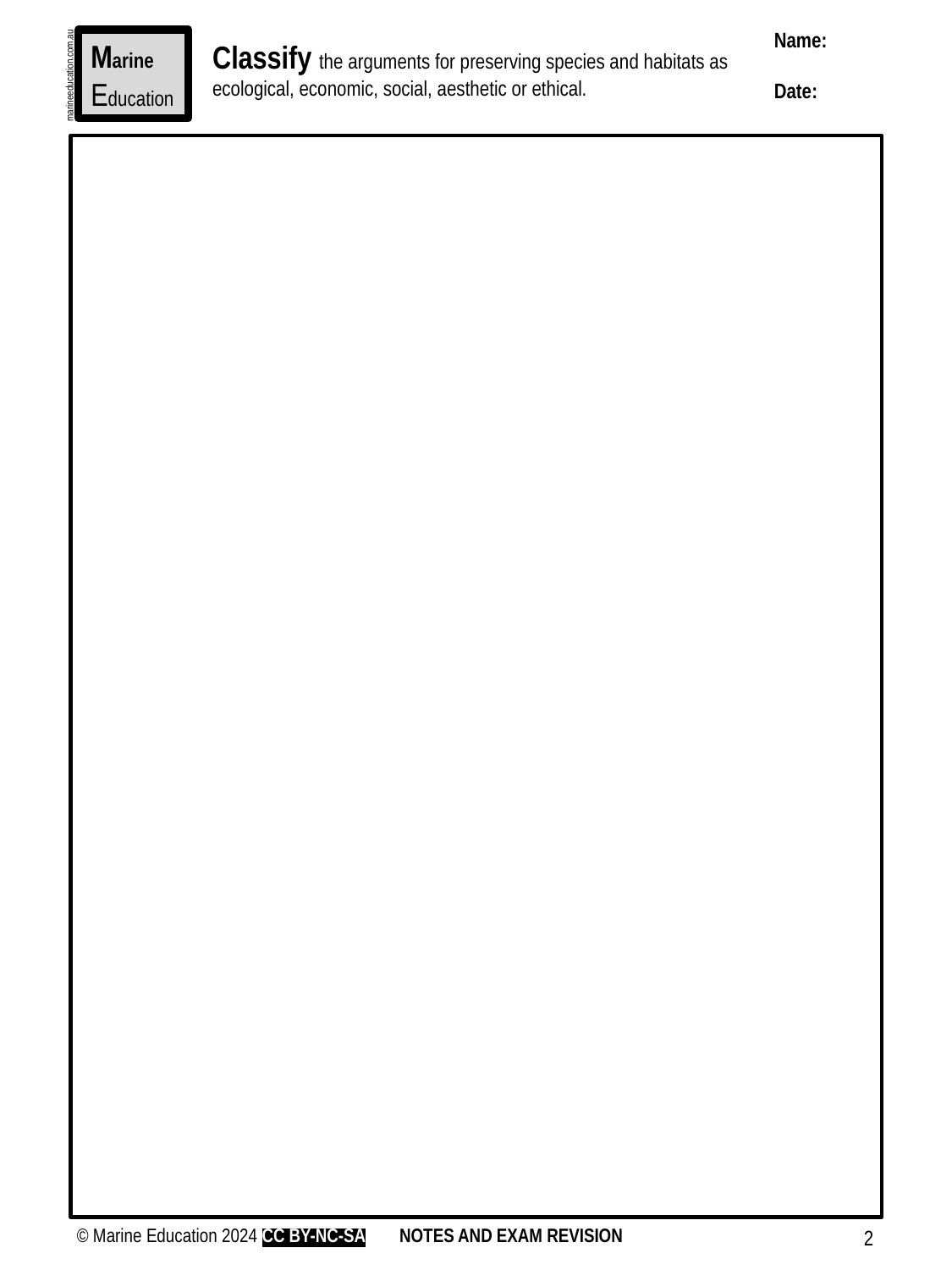

Name:

Date:
Marine
Education
Classify the arguments for preserving species and habitats as ecological, economic, social, aesthetic or ethical.
marineeducation.com.au

© Marine Education 2024 CC BY-NC-SA
NOTES AND EXAM REVISION
2